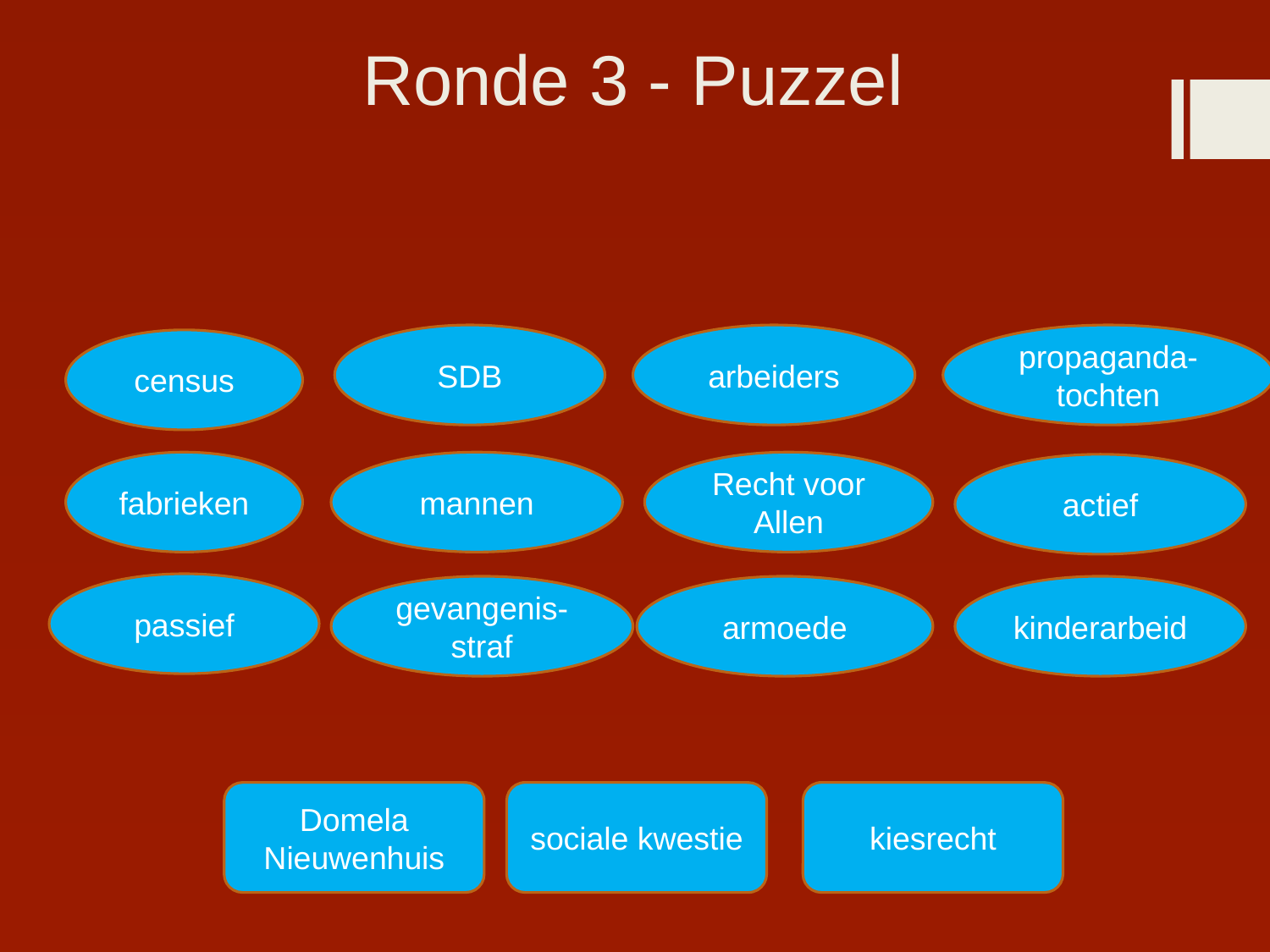

# Ronde 3 - Puzzel
SDB
arbeiders
propaganda-
tochten
census
fabrieken
mannen
Recht voor Allen
actief
passief
gevangenis-
straf
armoede
kinderarbeid
Domela Nieuwenhuis
sociale kwestie
kiesrecht